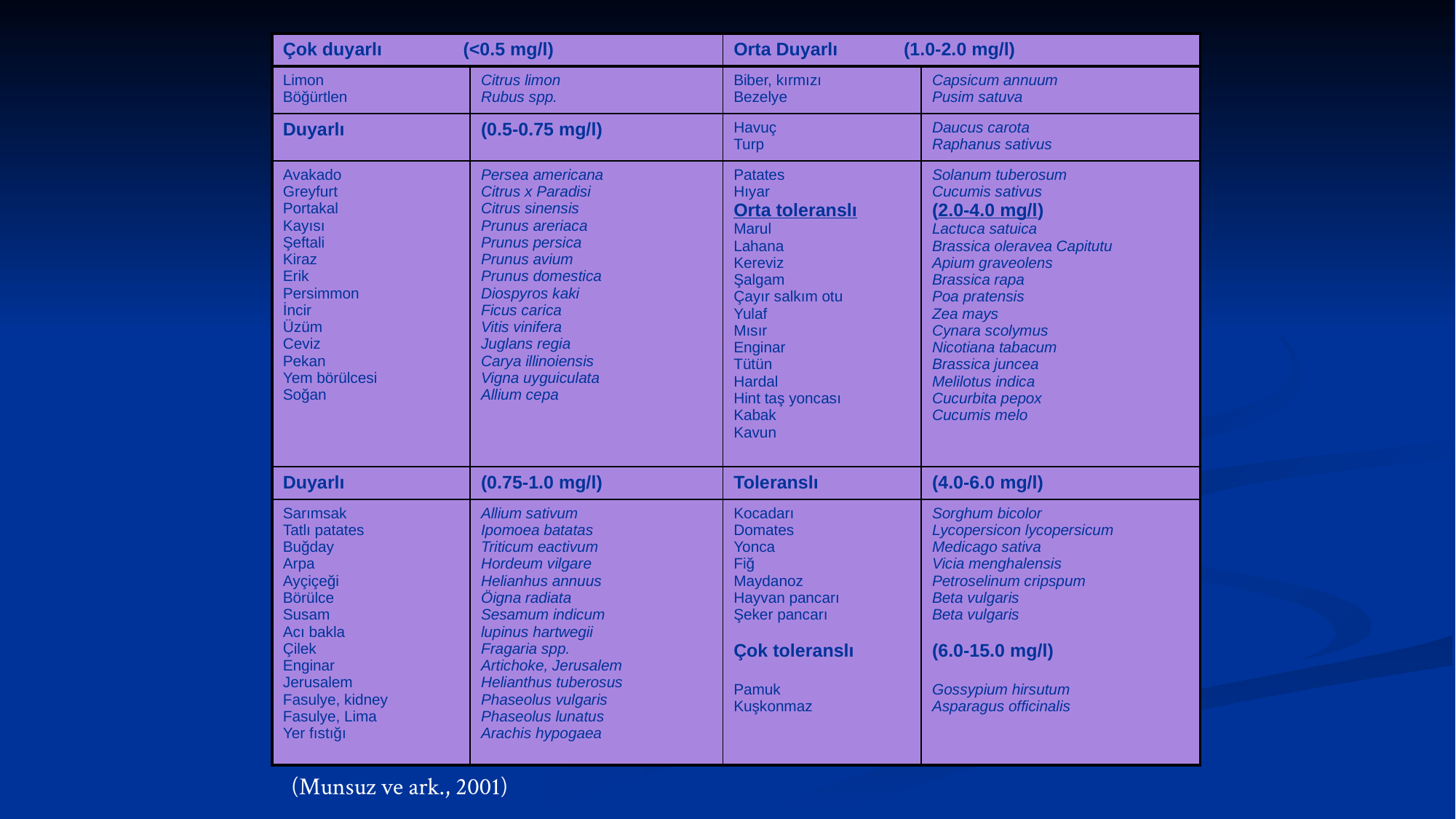

| Çok duyarlı (<0.5 mg/l) |  | Orta Duyarlı (1.0-2.0 mg/l) |  |
| --- | --- | --- | --- |
| Limon Böğürtlen | Citrus limon Rubus spp. | Biber, kırmızı Bezelye | Capsicum annuum Pusim satuva |
| Duyarlı | (0.5-0.75 mg/l) | Havuç Turp | Daucus carota Raphanus sativus |
| Avakado Greyfurt Portakal Kayısı Şeftali Kiraz Erik Persimmon İncir Üzüm Ceviz Pekan Yem börülcesi Soğan | Persea americana Citrus x Paradisi Citrus sinensis Prunus areriaca Prunus persica Prunus avium Prunus domestica Diospyros kaki Ficus carica Vitis vinifera Juglans regia Carya illinoiensis Vigna uyguiculata Allium cepa | Patates Hıyar Orta toleranslı Marul Lahana Kereviz Şalgam Çayır salkım otu Yulaf Mısır Enginar Tütün Hardal Hint taş yoncası Kabak Kavun | Solanum tuberosum Cucumis sativus (2.0-4.0 mg/l) Lactuca satuica Brassica oleravea Capitutu Apium graveolens Brassica rapa Poa pratensis Zea mays Cynara scolymus Nicotiana tabacum Brassica juncea Melilotus indica Cucurbita pepox Cucumis melo |
| Duyarlı | (0.75-1.0 mg/l) | Toleranslı | (4.0-6.0 mg/l) |
| Sarımsak Tatlı patates Buğday Arpa Ayçiçeği Börülce Susam Acı bakla Çilek Enginar Jerusalem Fasulye, kidney Fasulye, Lima Yer fıstığı | Allium sativum Ipomoea batatas Triticum eactivum Hordeum vilgare Helianhus annuus Öigna radiata Sesamum indicum lupinus hartwegii Fragaria spp. Artichoke, Jerusalem Helianthus tuberosus Phaseolus vulgaris Phaseolus lunatus Arachis hypogaea | Kocadarı Domates Yonca Fiğ Maydanoz Hayvan pancarı Şeker pancarı Çok toleranslı Pamuk Kuşkonmaz | Sorghum bicolor Lycopersicon lycopersicum Medicago sativa Vicia menghalensis Petroselinum cripspum Beta vulgaris Beta vulgaris (6.0-15.0 mg/l) Gossypium hirsutum Asparagus officinalis |

(Munsuz ve ark., 2001)